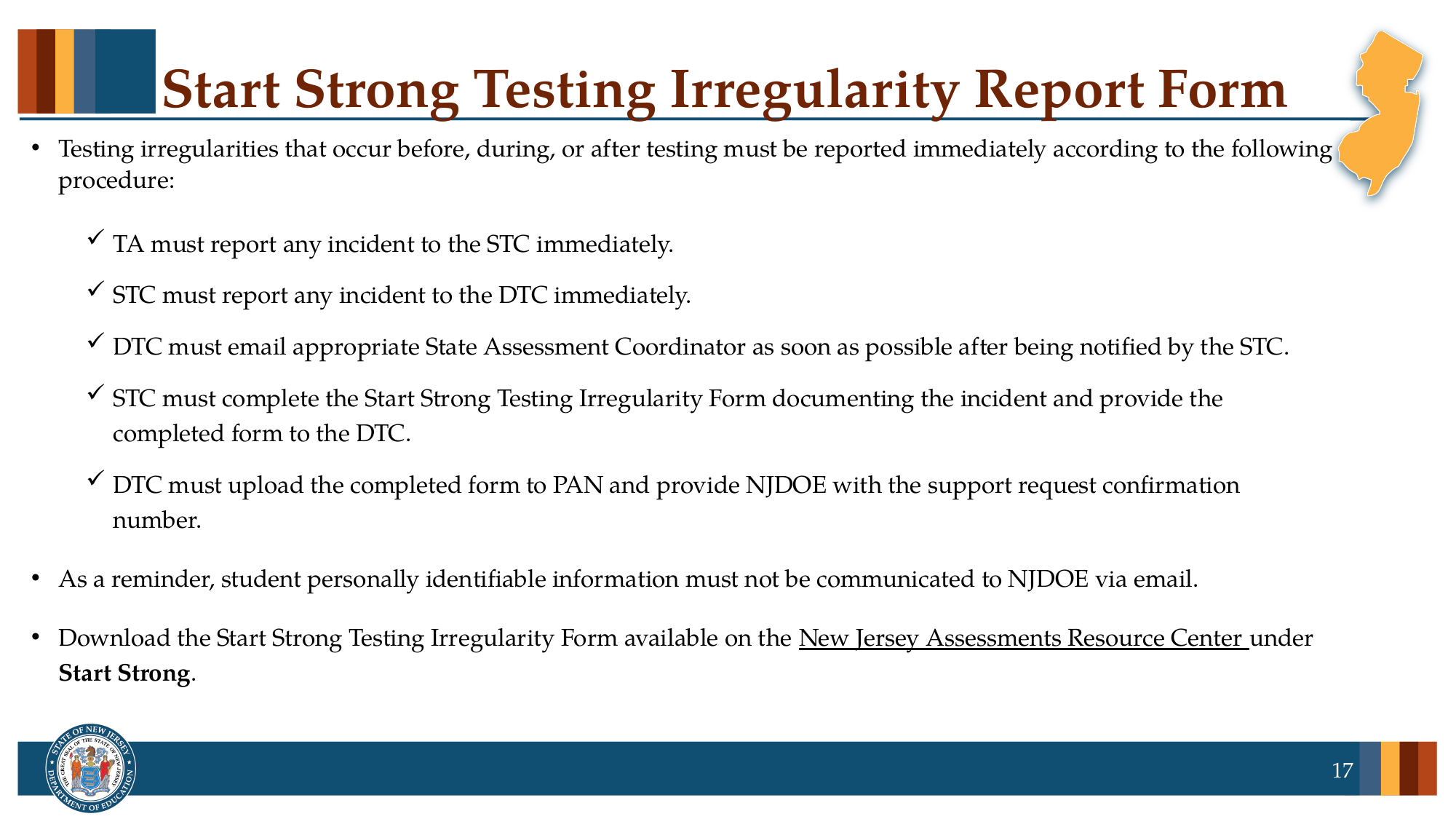

# Start Strong Testing Irregularity Report Form
Testing irregularities that occur before, during, or after testing must be reported immediately according to the following procedure:
TA must report any incident to the STC immediately.
STC must report any incident to the DTC immediately.
DTC must email appropriate State Assessment Coordinator as soon as possible after being notified by the STC.
STC must complete the Start Strong Testing Irregularity Form documenting the incident and provide the completed form to the DTC.
DTC must upload the completed form to PAN and provide NJDOE with the support request confirmation number.
As a reminder, student personally identifiable information must not be communicated to NJDOE via email.
Download the Start Strong Testing Irregularity Form available on the New Jersey Assessments Resource Center under Start Strong.
17